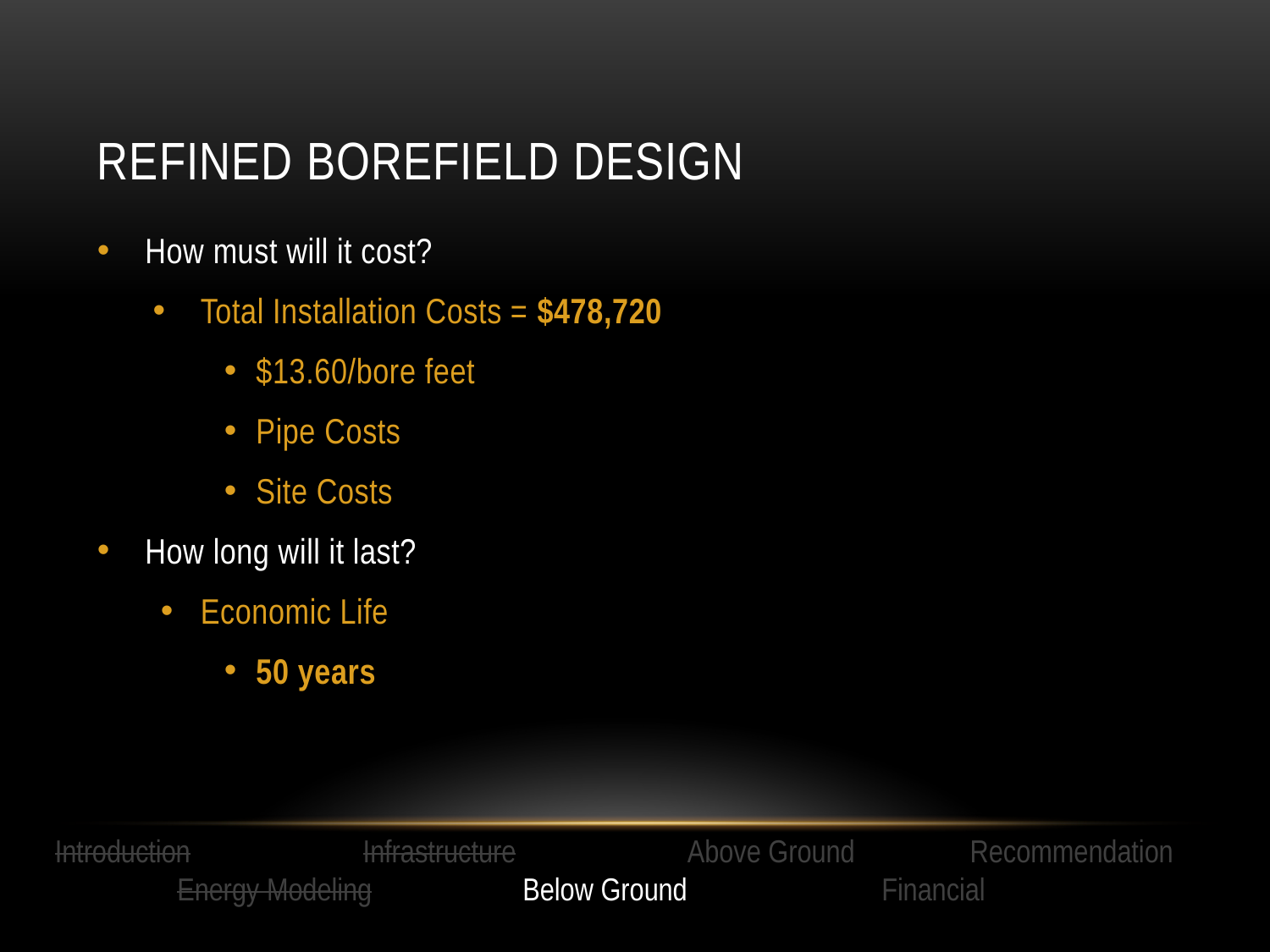

# Refined Borefield design
How must will it cost?
Total Installation Costs = $478,720
$13.60/bore feet
Pipe Costs
Site Costs
How long will it last?
Economic Life
50 years

Introduction                        Infrastructure                        Above Ground                Recommendation
                 Energy Modeling                     Below Ground                           Financial